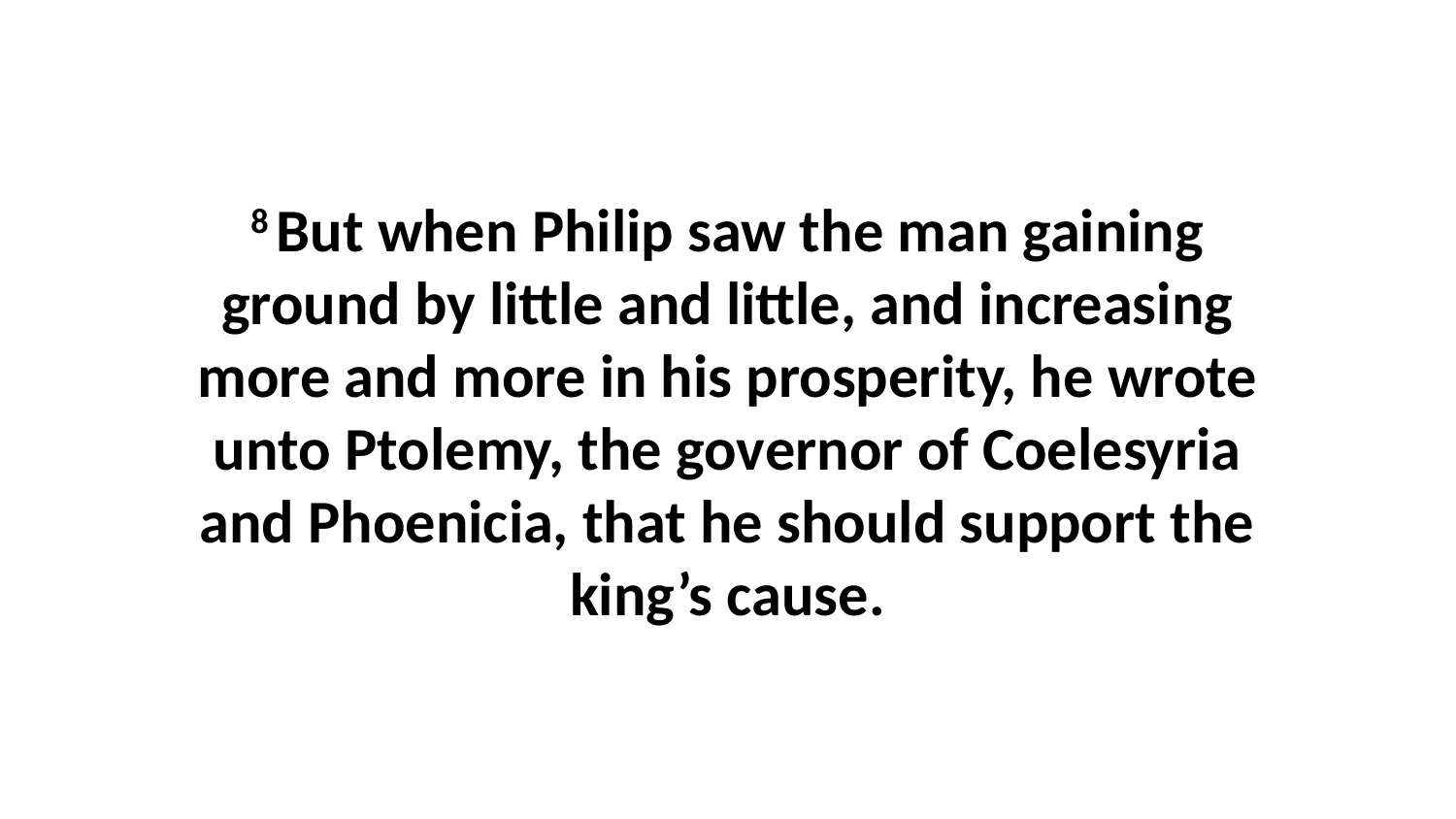

8 But when Philip saw the man gaining ground by little and little, and increasing more and more in his prosperity, he wrote unto Ptolemy, the governor of Coelesyria and Phoenicia, that he should support the king’s cause.